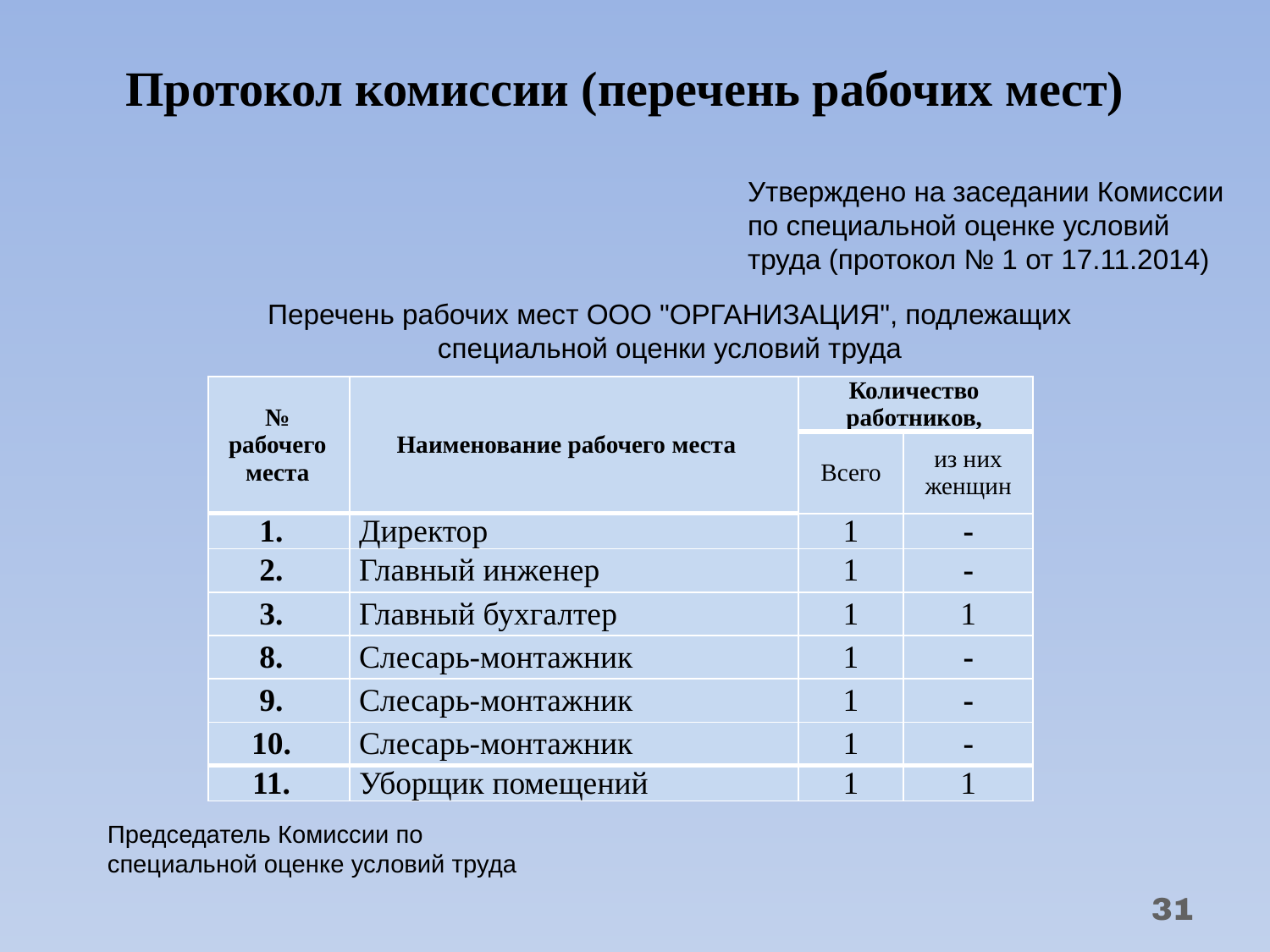

# Протокол комиссии (перечень рабочих мест)
Утверждено на заседании Комиссии по специальной оценке условий труда (протокол № 1 от 17.11.2014)
Перечень рабочих мест ООО "ОРГАНИЗАЦИЯ", подлежащих специальной оценки условий труда
| № рабочего места | Наименование рабочего места | Количество работников, |  |
| --- | --- | --- | --- |
|  |  | Всего | из них женщин |
| 1. | Директор | 1 | - |
| 2. | Главный инженер | 1 | - |
| 3. | Главный бухгалтер | 1 | 1 |
| 8. | Слесарь-монтажник | 1 | - |
| 9. | Слесарь-монтажник | 1 | - |
| 10. | Слесарь-монтажник | 1 | - |
| 11. | Уборщик помещений | 1 | 1 |
Председатель Комиссии по специальной оценке условий труда
31